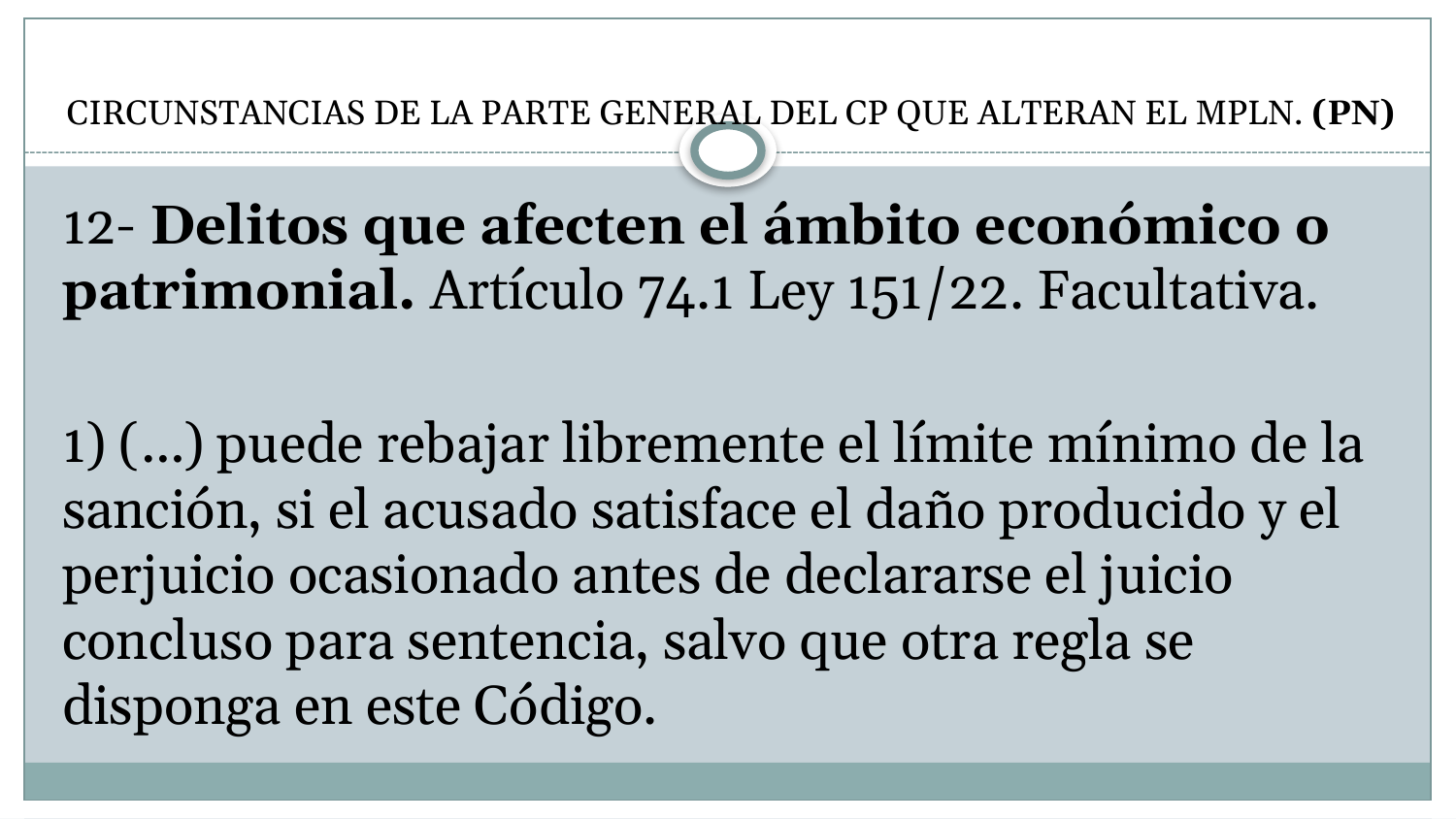

# CIRCUNSTANCIAS DE LA PARTE GENERAL DEL CP QUE ALTERAN EL MPLN. (PN)
12- Delitos que afecten el ámbito económico o patrimonial. Artículo 74.1 Ley 151/22. Facultativa.

1) (…) puede rebajar libremente el límite mínimo de la sanción, si el acusado satisface el daño producido y el perjuicio ocasionado antes de declararse el juicio concluso para sentencia, salvo que otra regla se disponga en este Código.